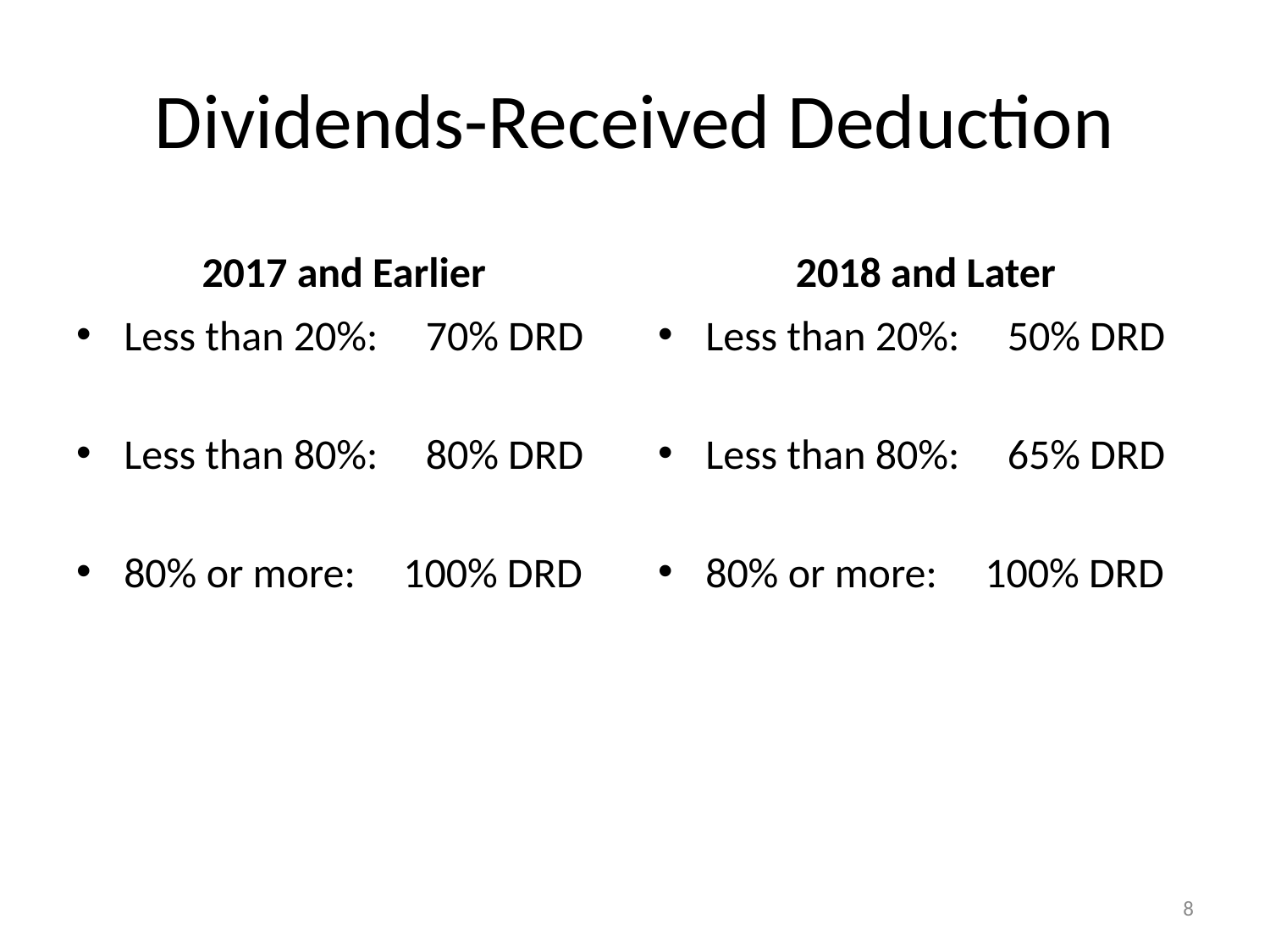

# Dividends-Received Deduction
2017 and Earlier
2018 and Later
Less than 20%:     70% DRD

Less than 80%:     80% DRD

80% or more:     100% DRD
Less than 20%:     50% DRD

Less than 80%:     65% DRD

80% or more:     100% DRD

8